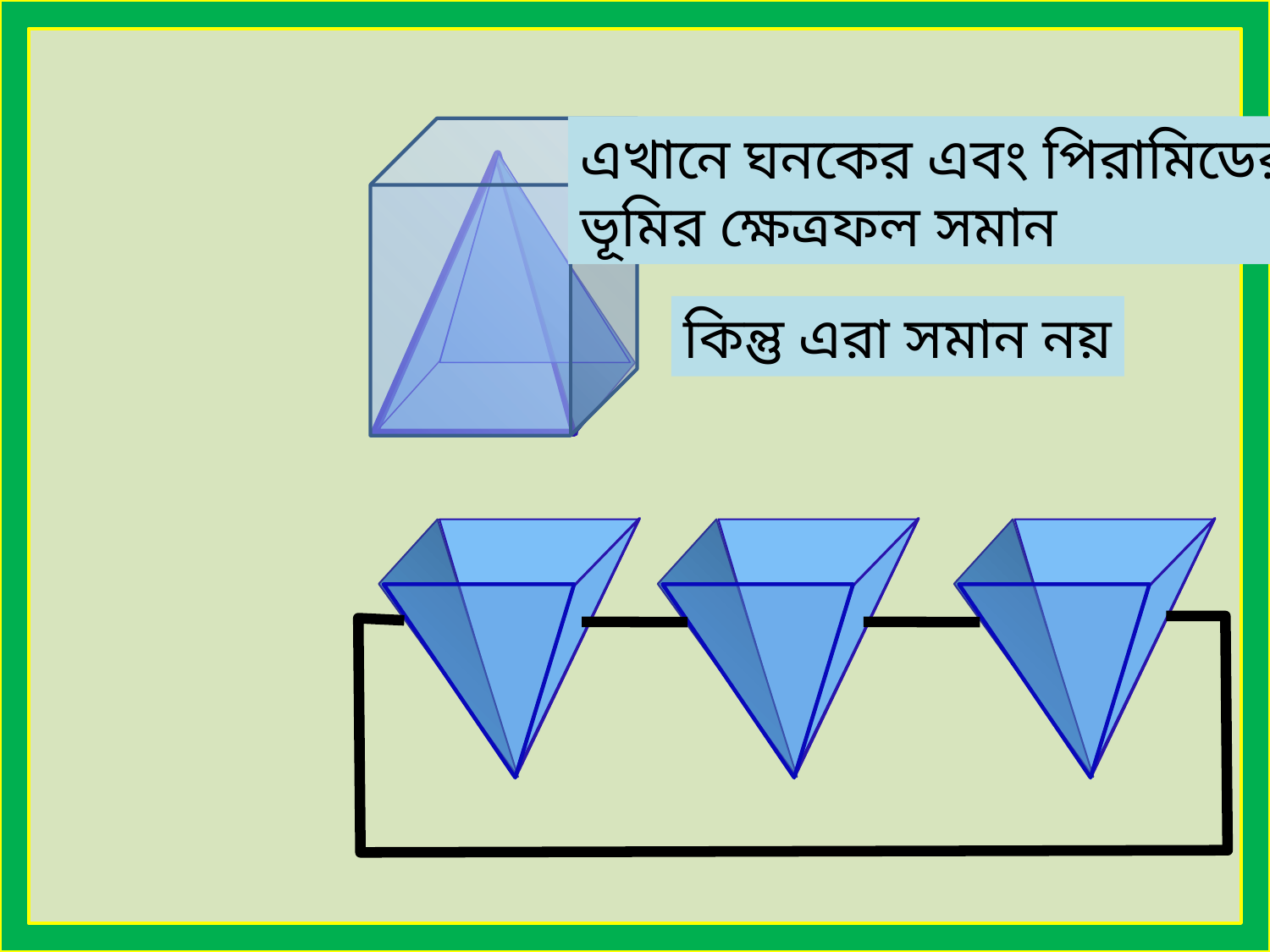

এখানে ঘনকের এবং পিরামিডের
ভূমির ক্ষেত্রফল সমান

কিন্তু এরা সমান নয়